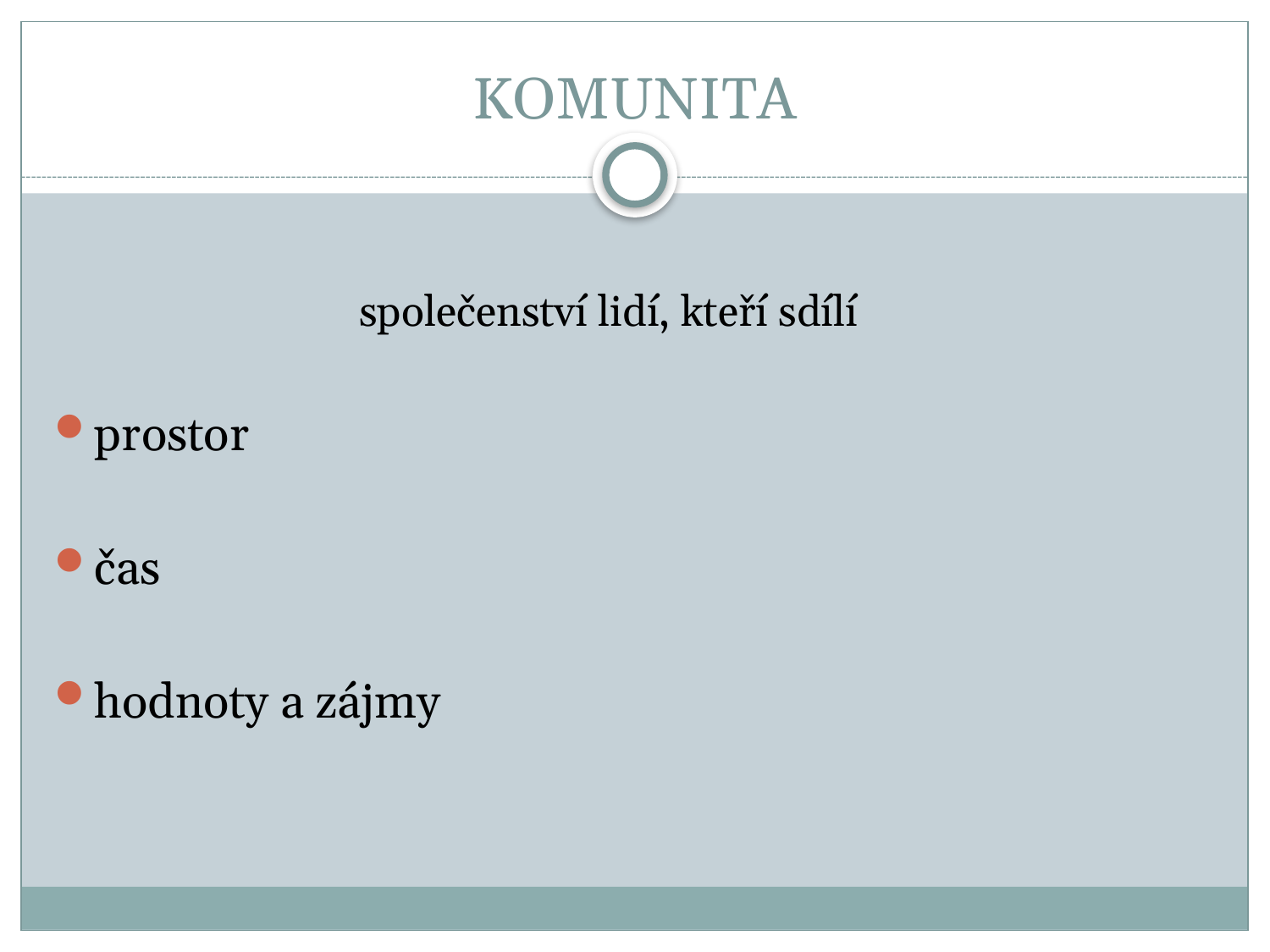

# KOMUNITA

                                    společenství lidí, kteří sdílí

prostor

čas

hodnoty a zájmy